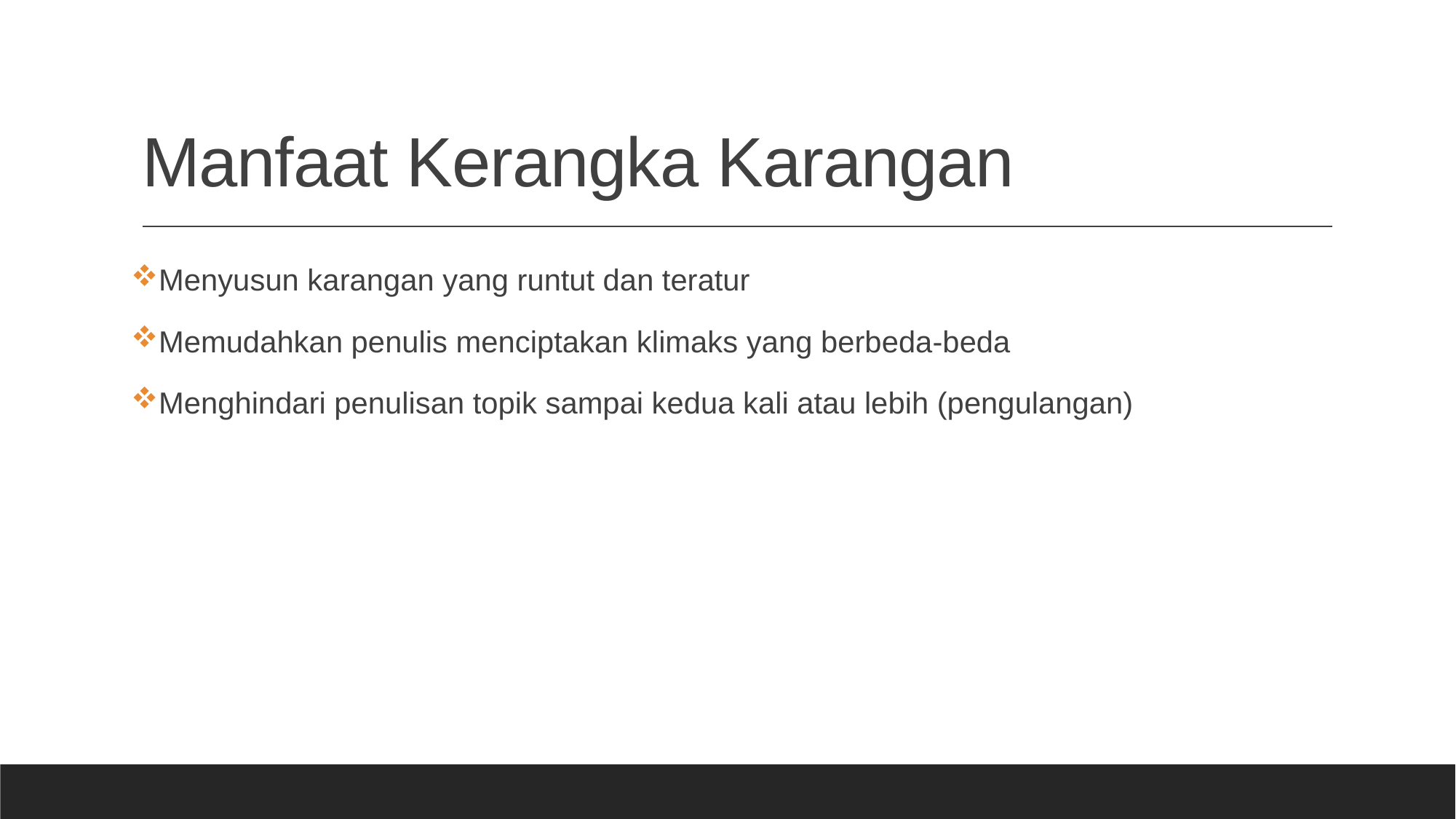

# Manfaat Kerangka Karangan
Menyusun karangan yang runtut dan teratur
Memudahkan penulis menciptakan klimaks yang berbeda-beda
Menghindari penulisan topik sampai kedua kali atau lebih (pengulangan)